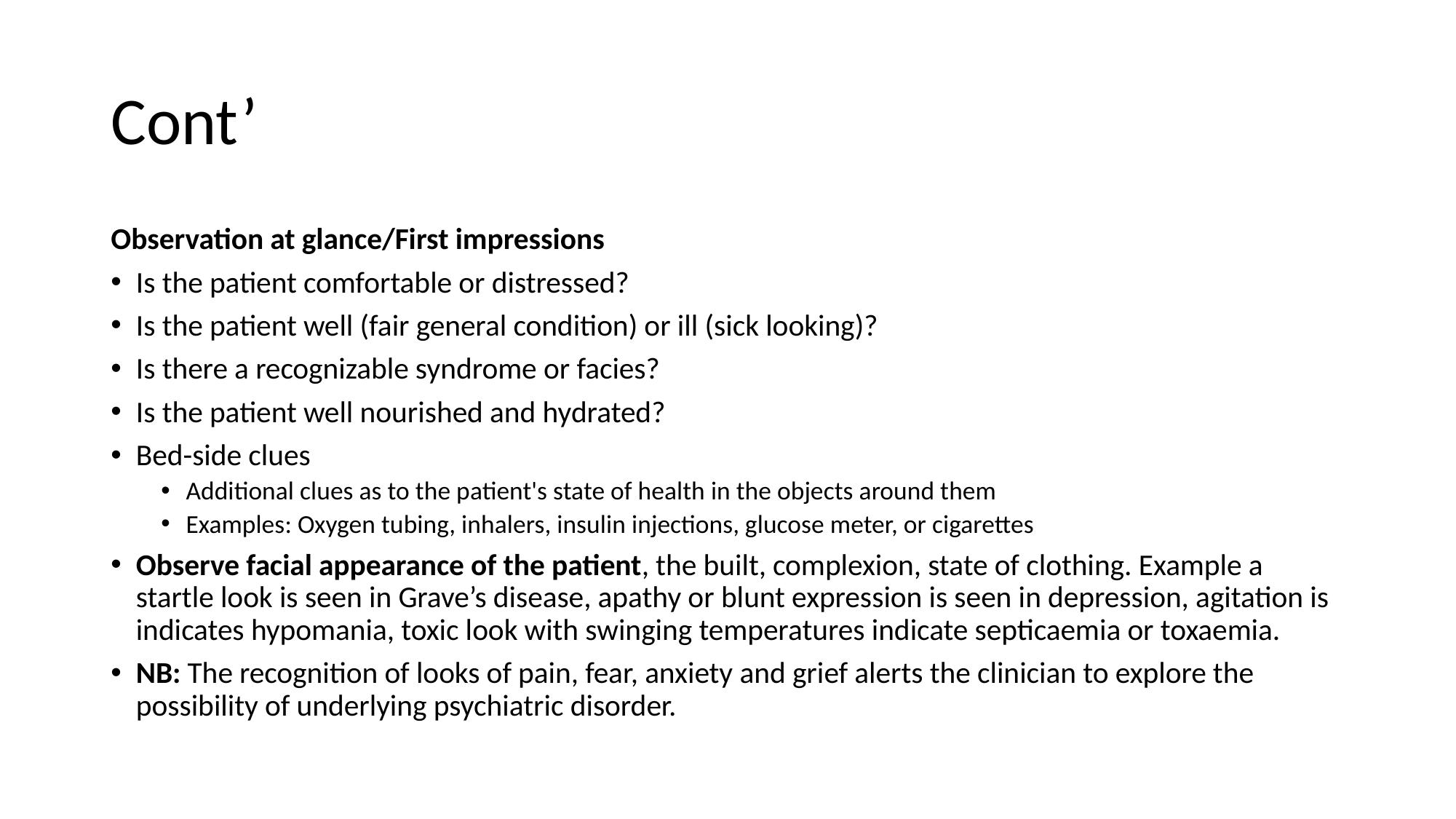

# Cont’
Observation at glance/First impressions
Is the patient comfortable or distressed?
Is the patient well (fair general condition) or ill (sick looking)?
Is there a recognizable syndrome or facies?
Is the patient well nourished and hydrated?
Bed-side clues
Additional clues as to the patient's state of health in the objects around them
Examples: Oxygen tubing, inhalers, insulin injections, glucose meter, or cigarettes
Observe facial appearance of the patient, the built, complexion, state of clothing. Example a startle look is seen in Grave’s disease, apathy or blunt expression is seen in depression, agitation is indicates hypomania, toxic look with swinging temperatures indicate septicaemia or toxaemia.
NB: The recognition of looks of pain, fear, anxiety and grief alerts the clinician to explore the possibility of underlying psychiatric disorder.